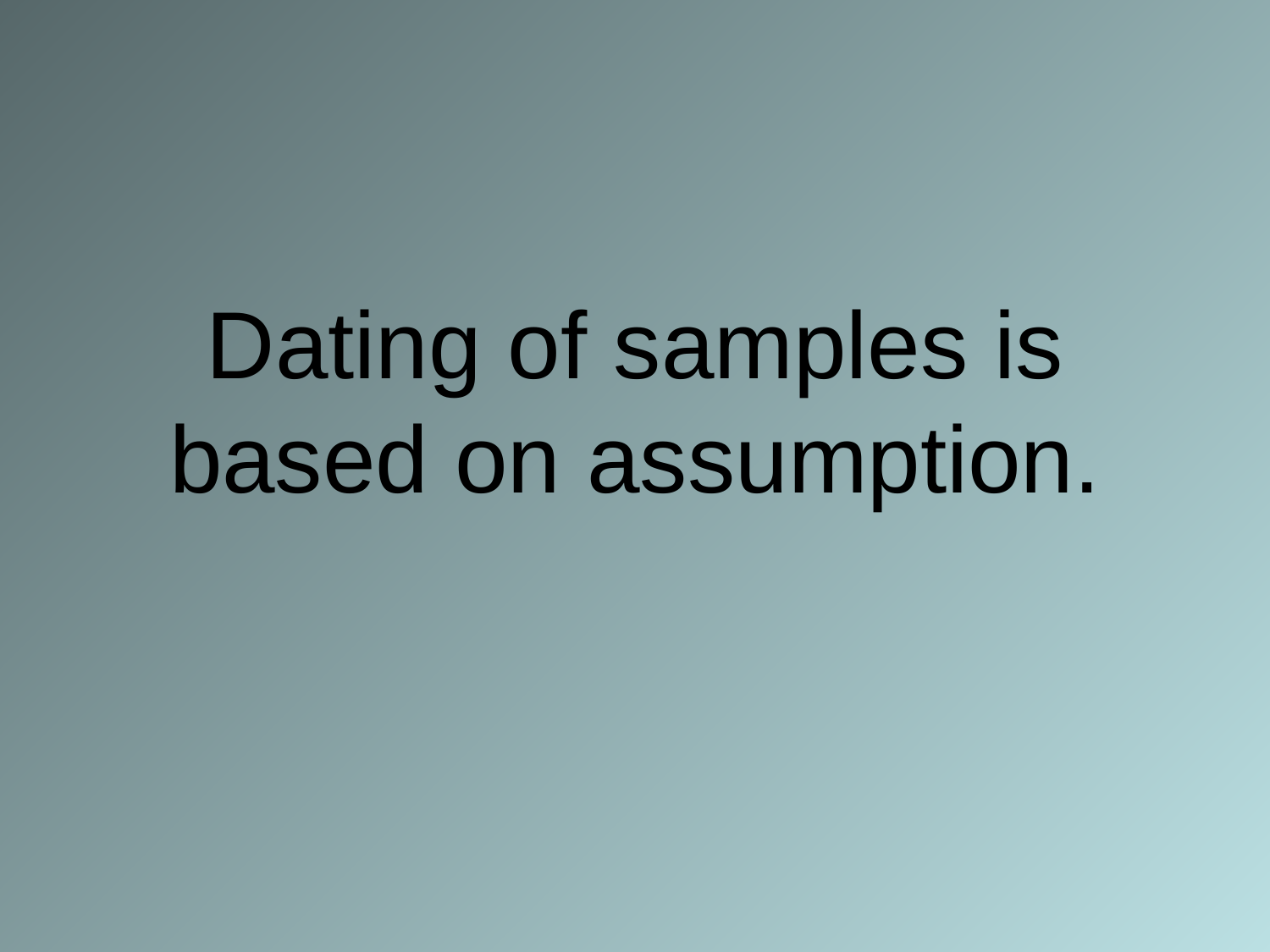

# Dating of samples is based on assumption.